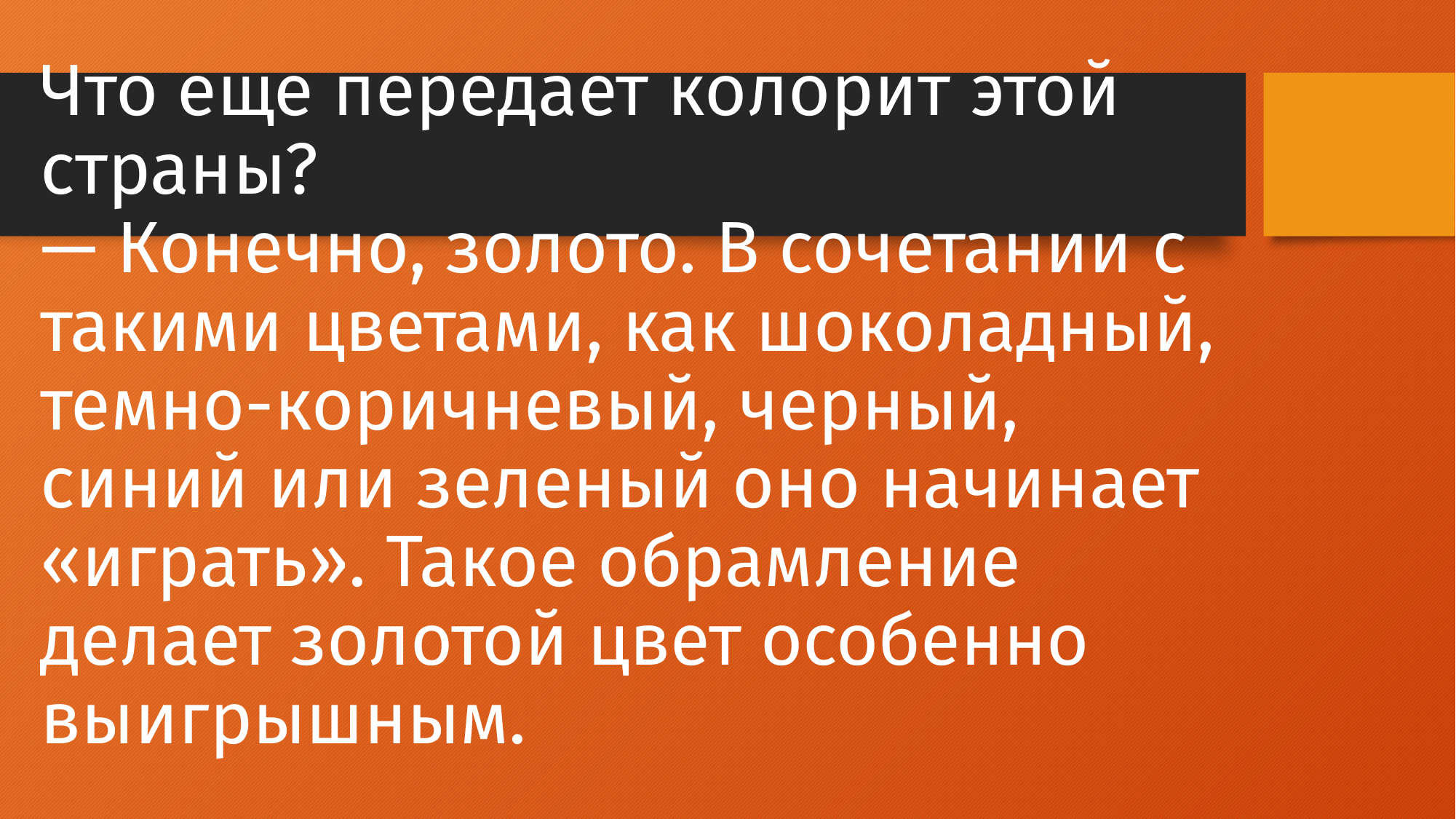

# Что еще передает колорит этой страны? — Конечно, золото. В сочетании с такими цветами, как шоколадный, темно-коричневый, черный, синий или зеленый оно начинает «играть». Такое обрамление делает золотой цвет особенно выигрышным.